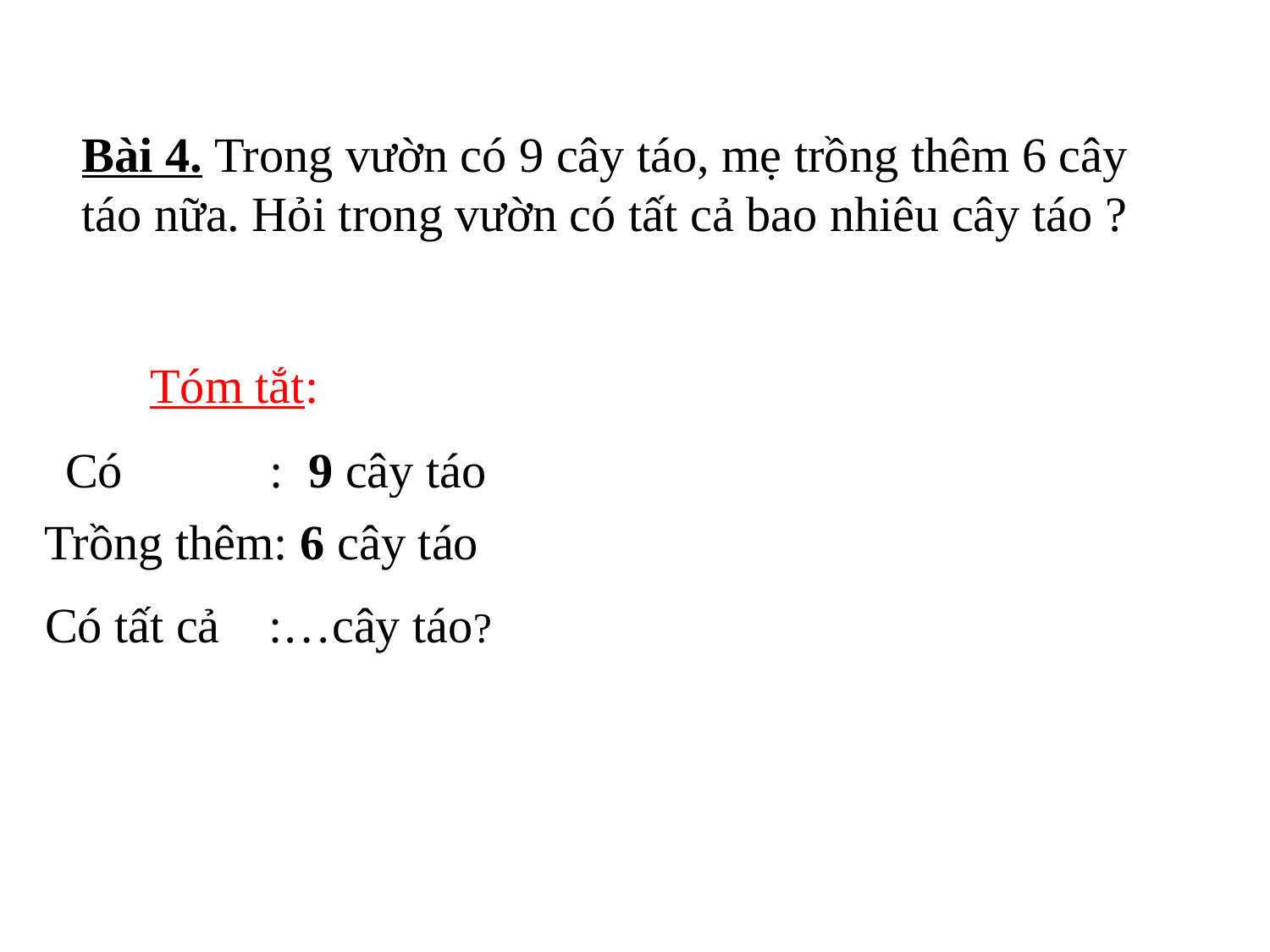

Bài 4. Trong vườn có 9 cây táo, mẹ trồng thêm 6 cây táo nữa. Hỏi trong vườn có tất cả bao nhiêu cây táo ?
       Tóm tắt:

Có            :  9 cây táo
Trồng thêm: 6 cây táo
Có tất cả    :…cây táo?